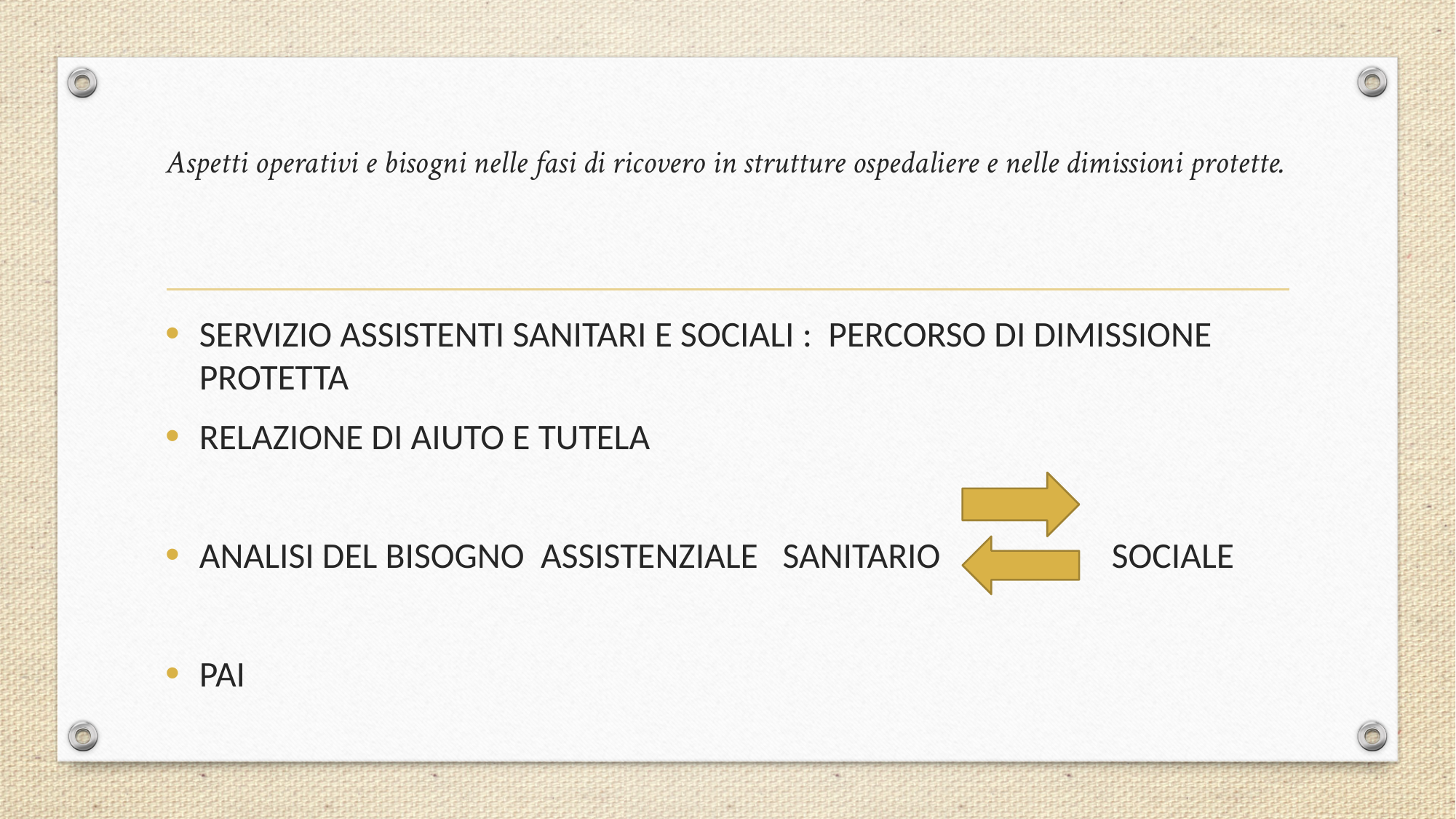

# Aspetti operativi e bisogni nelle fasi di ricovero in strutture ospedaliere e nelle dimissioni protette.
SERVIZIO ASSISTENTI SANITARI E SOCIALI :  PERCORSO DI DIMISSIONE PROTETTA
RELAZIONE DI AIUTO E TUTELA

ANALISI DEL BISOGNO  ASSISTENZIALE   SANITARIO                     SOCIALE

PAI